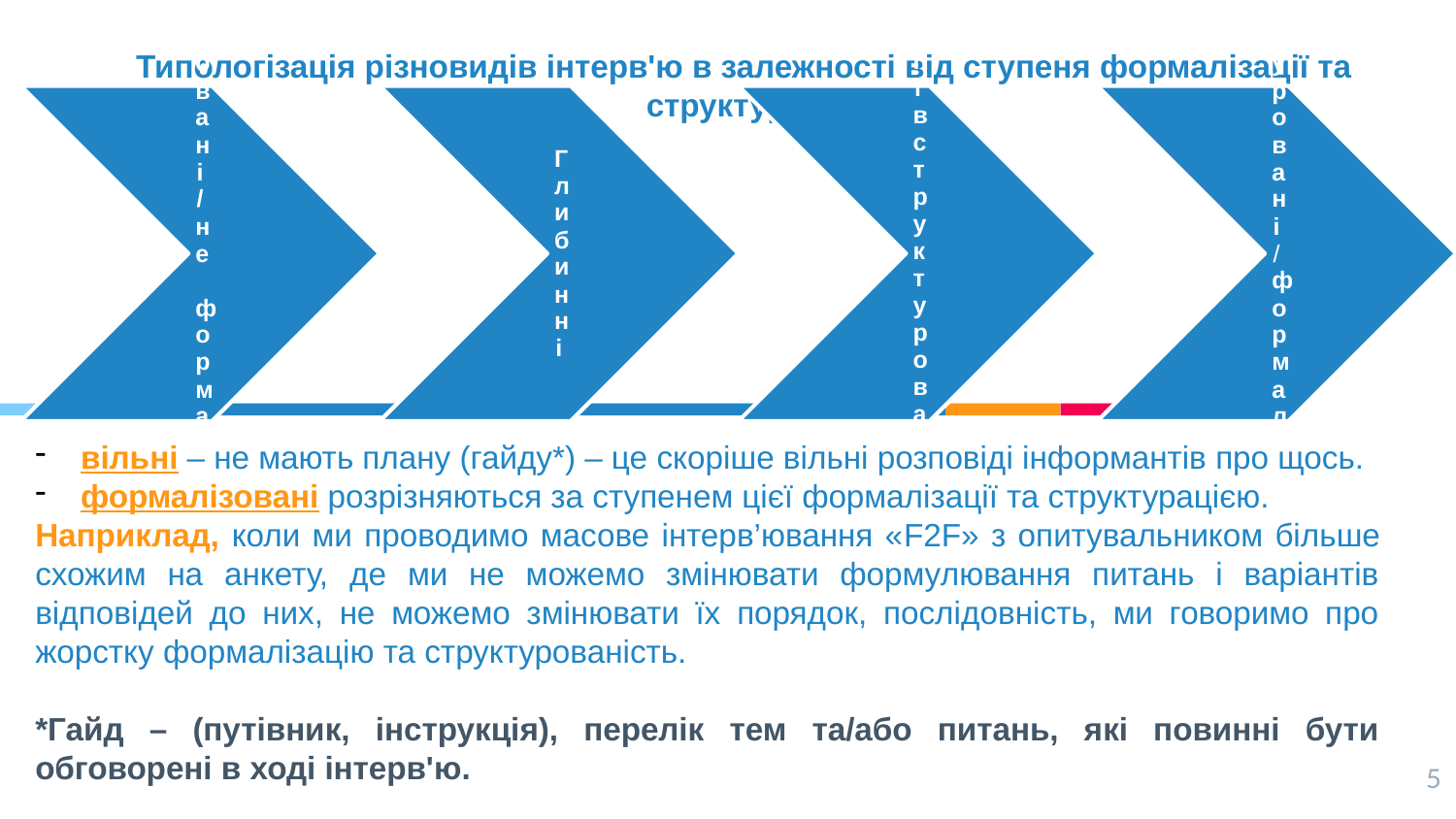

# Типологізація різновидів інтерв'ю в залежності від ступеня формалізації та структурації
формалізовані
вільні – не мають плану (гайду*) – це скоріше вільні розповіді інформантів про щось.
формалізовані розрізняються за ступенем цієї формалізації та структурацією.
Наприклад, коли ми проводимо масове інтерв’ювання «F2F» з опитувальником більше схожим на анкету, де ми не можемо змінювати формулювання питань і варіантів відповідей до них, не можемо змінювати їх порядок, послідовність, ми говоримо про жорстку формалізацію та структурованість.

*Гайд – (путівник, інструкція), перелік тем та/або питань, які повинні бути обговорені в ході інтерв'ю.
5